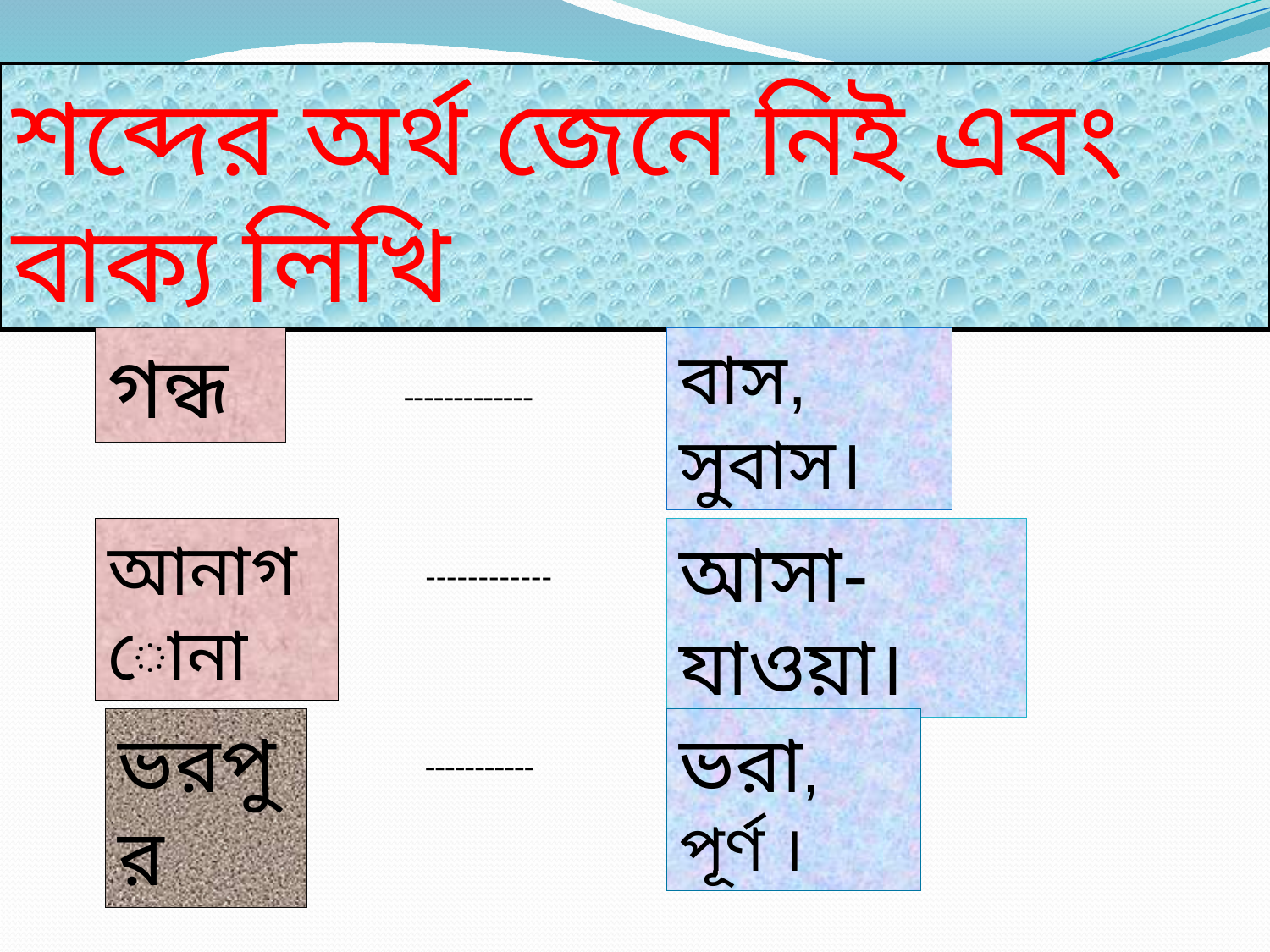

শব্দের অর্থ জেনে নিই এবং বাক্য লিখি
গন্ধ
বাস, সুবাস।
-------------
আনাগোনা
আসা- যাওয়া।
------------
ভরপুর
ভরা, পূর্ণ ।
-----------